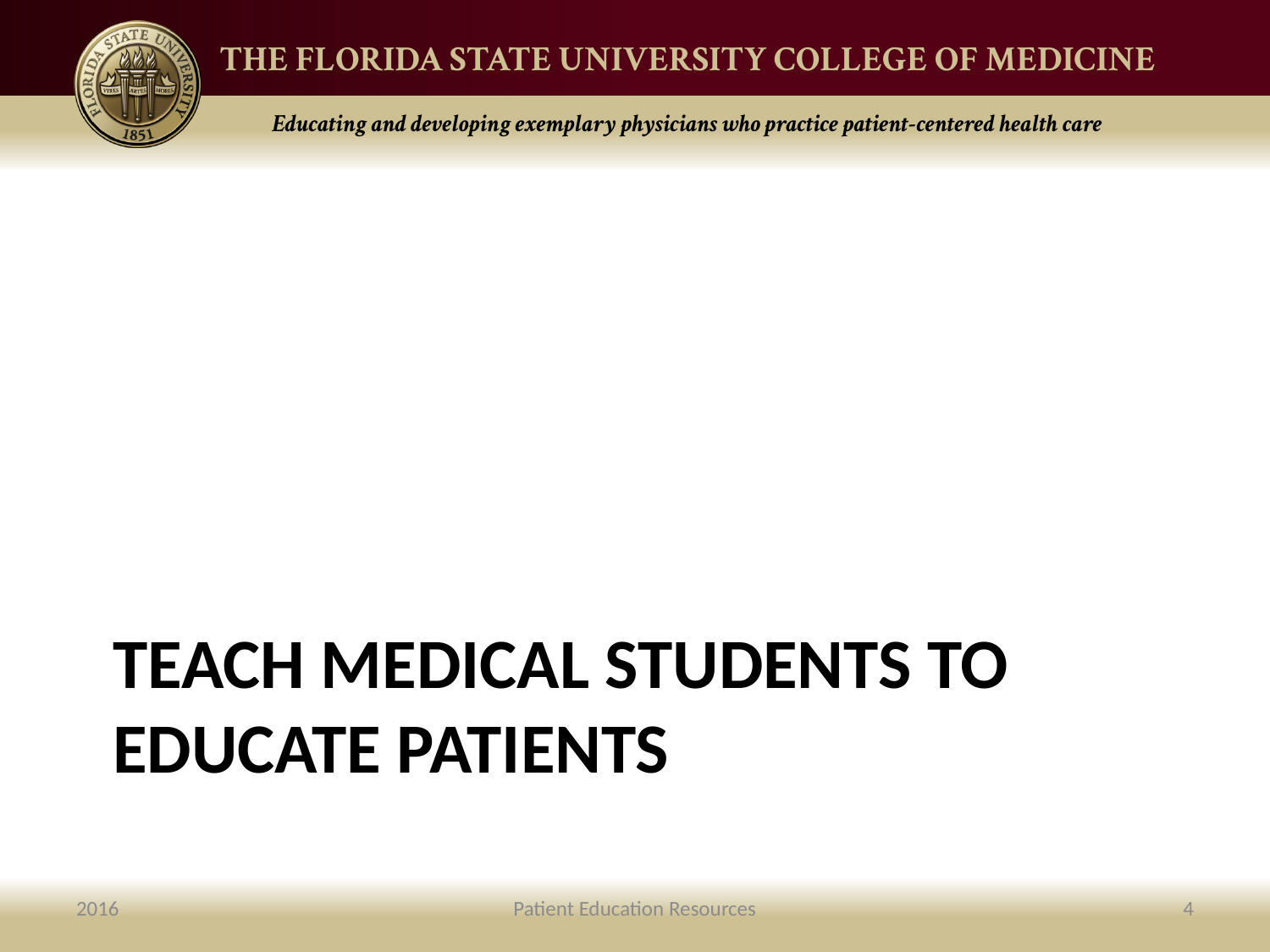

# Teach medical students to educate patients
2016
Patient Education Resources
4